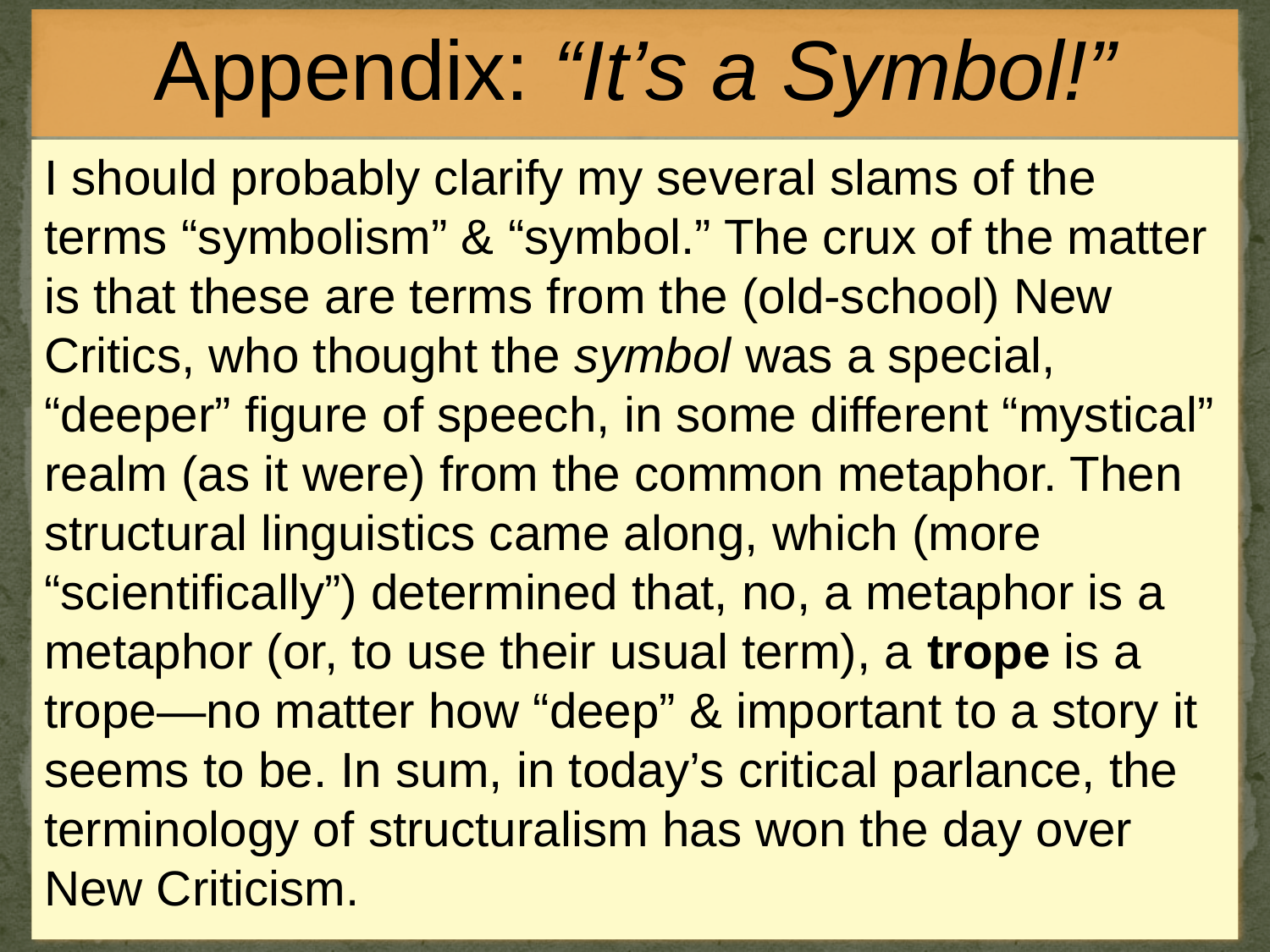

Appendix: “It’s a Symbol!”
X
X
X
X
X
X
X
X
X
X
X
X
X
X
X

I should probably clarify my several slams of the terms “symbolism” & “symbol.” The crux of the matter is that these are terms from the (old-school) New Critics, who thought the symbol was a special, “deeper” figure of speech, in some different “mystical” realm (as it were) from the common metaphor. Then structural linguistics came along, which (more “scientifically”) determined that, no, a metaphor is a metaphor (or, to use their usual term), a trope is a trope—no matter how “deep” & important to a story it seems to be. In sum, in today’s critical parlance, the terminology of structuralism has won the day over New Criticism.